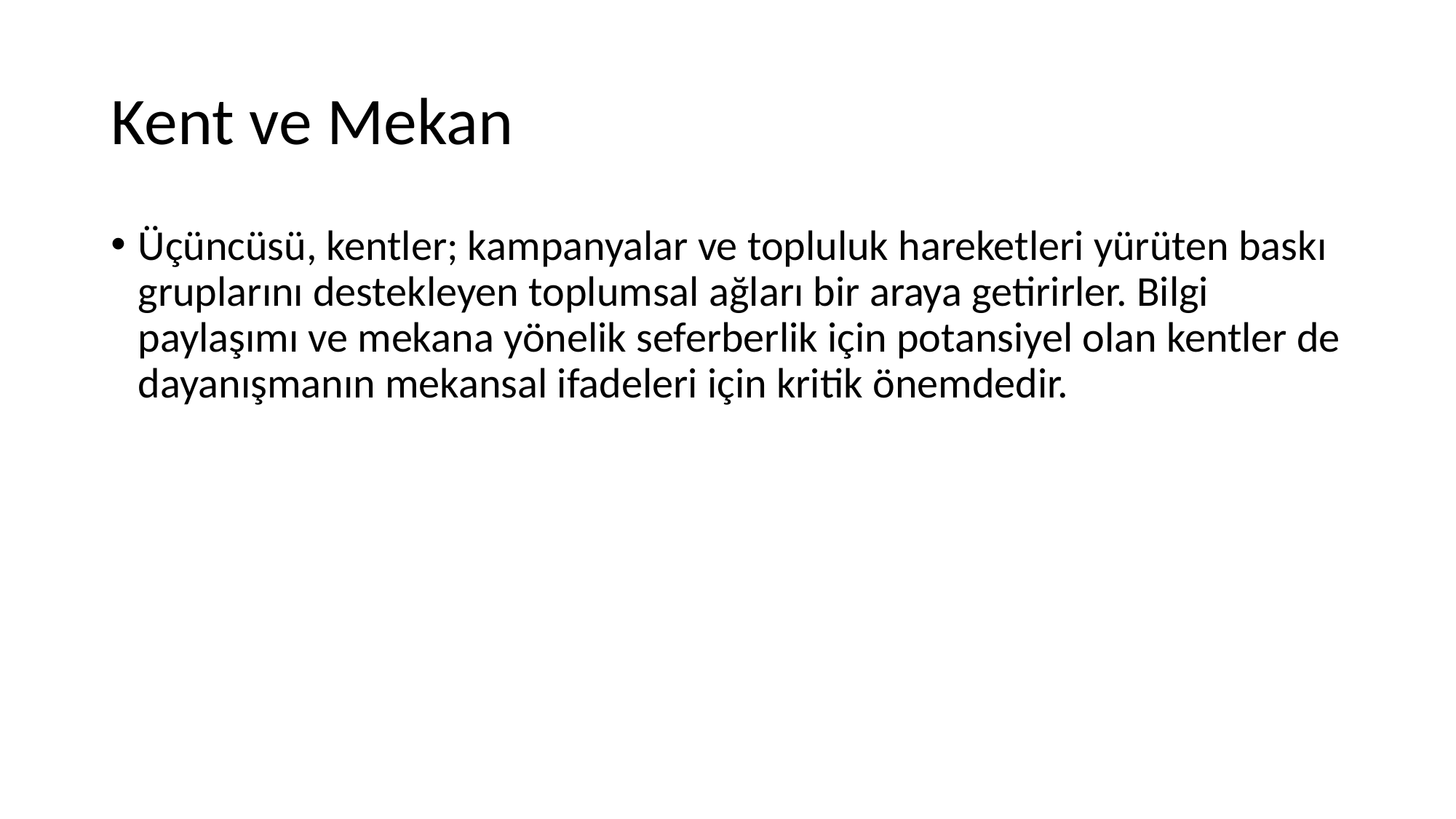

# Kent ve Mekan
Üçüncüsü, kentler; kampanyalar ve topluluk hareketleri yürüten baskı gruplarını destekleyen toplumsal ağları bir araya getirirler. Bilgi paylaşımı ve mekana yönelik seferberlik için potansiyel olan kentler de dayanışmanın mekansal ifadeleri için kritik önemdedir.